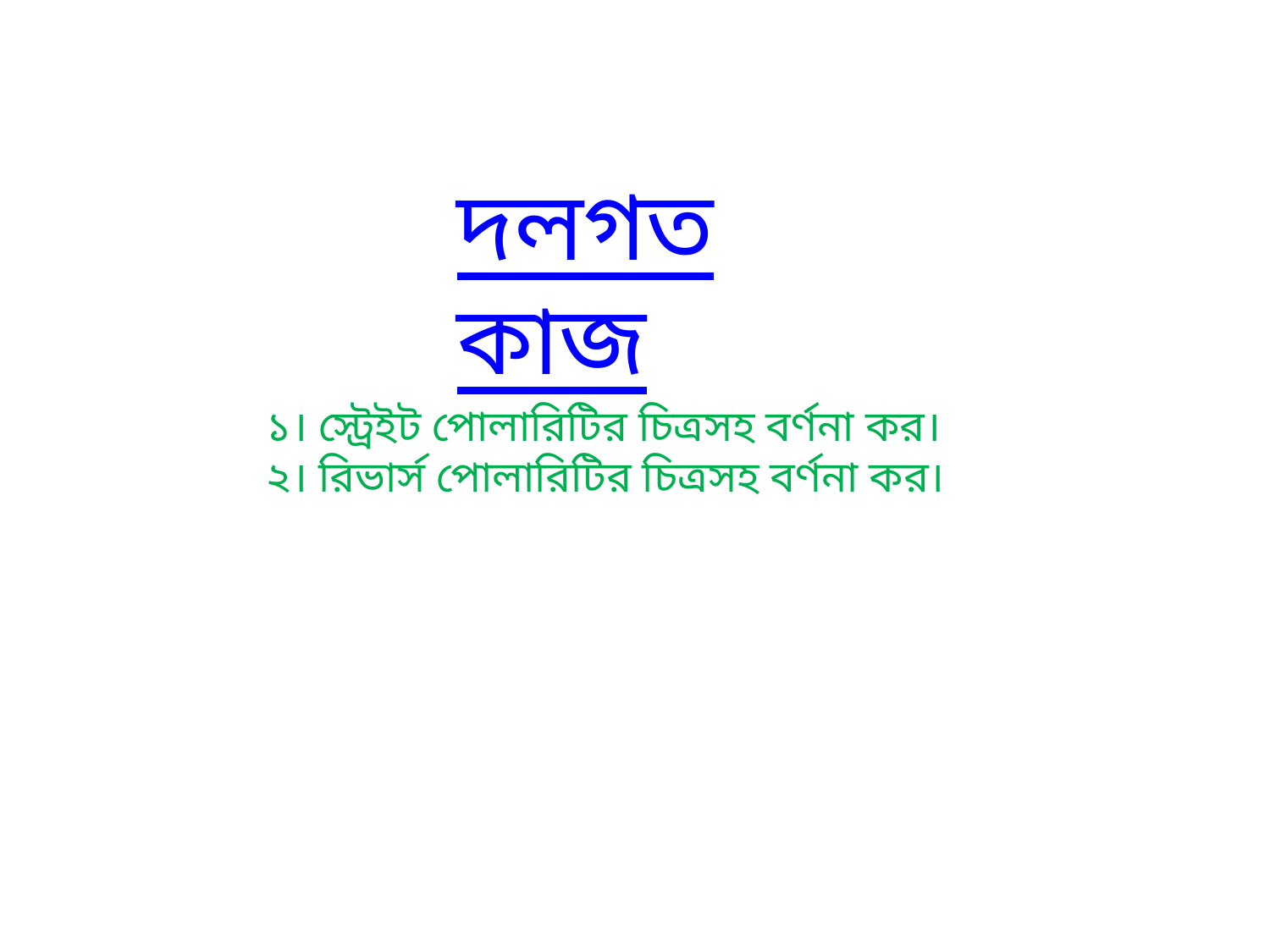

দলগত কাজ
১। স্ট্রেইট পোলারিটির চিত্রসহ বর্ণনা কর।
২। রিভার্স পোলারিটির চিত্রসহ বর্ণনা কর।